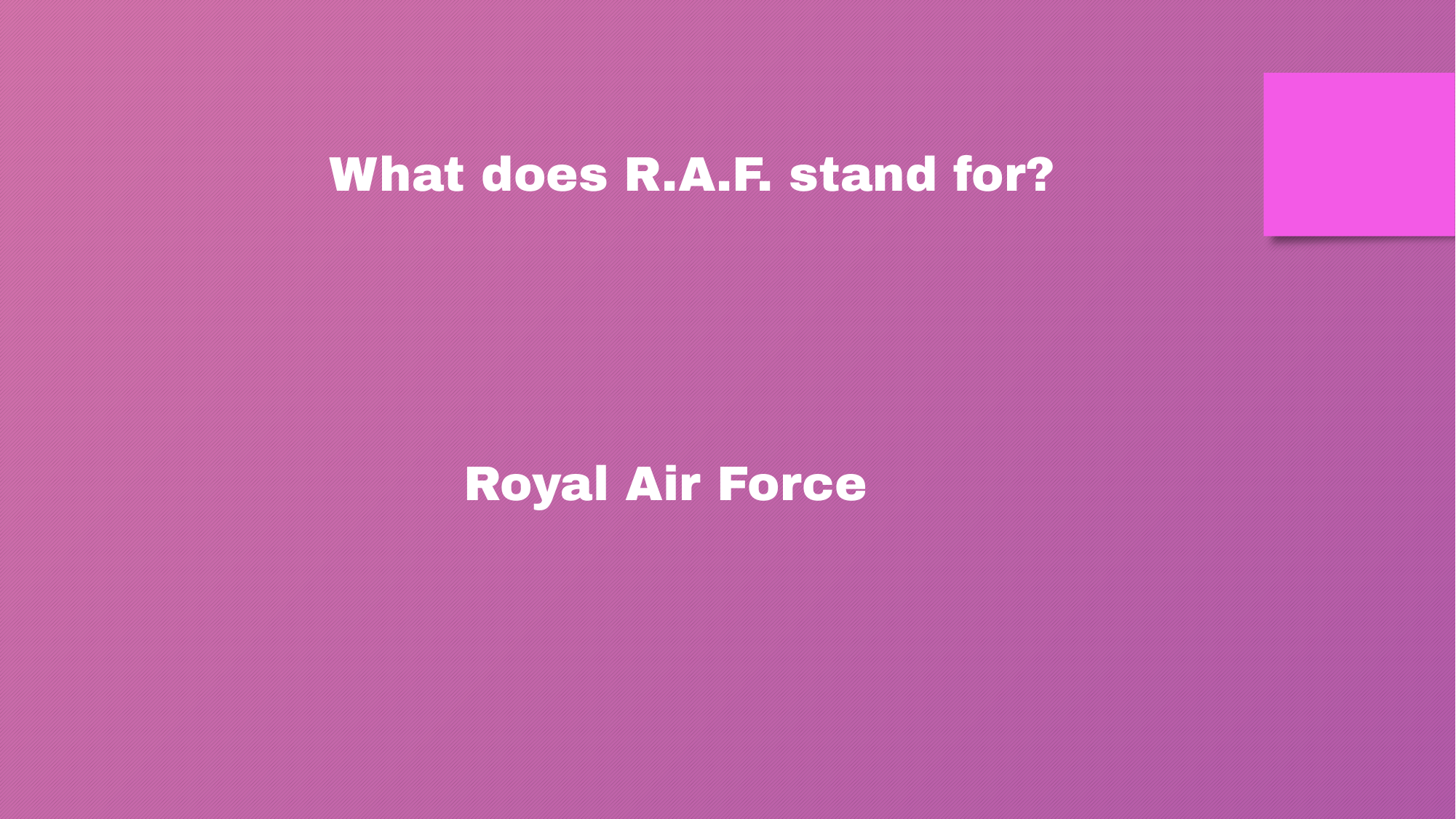

What does R.A.F. stand for?
Royal Air Force